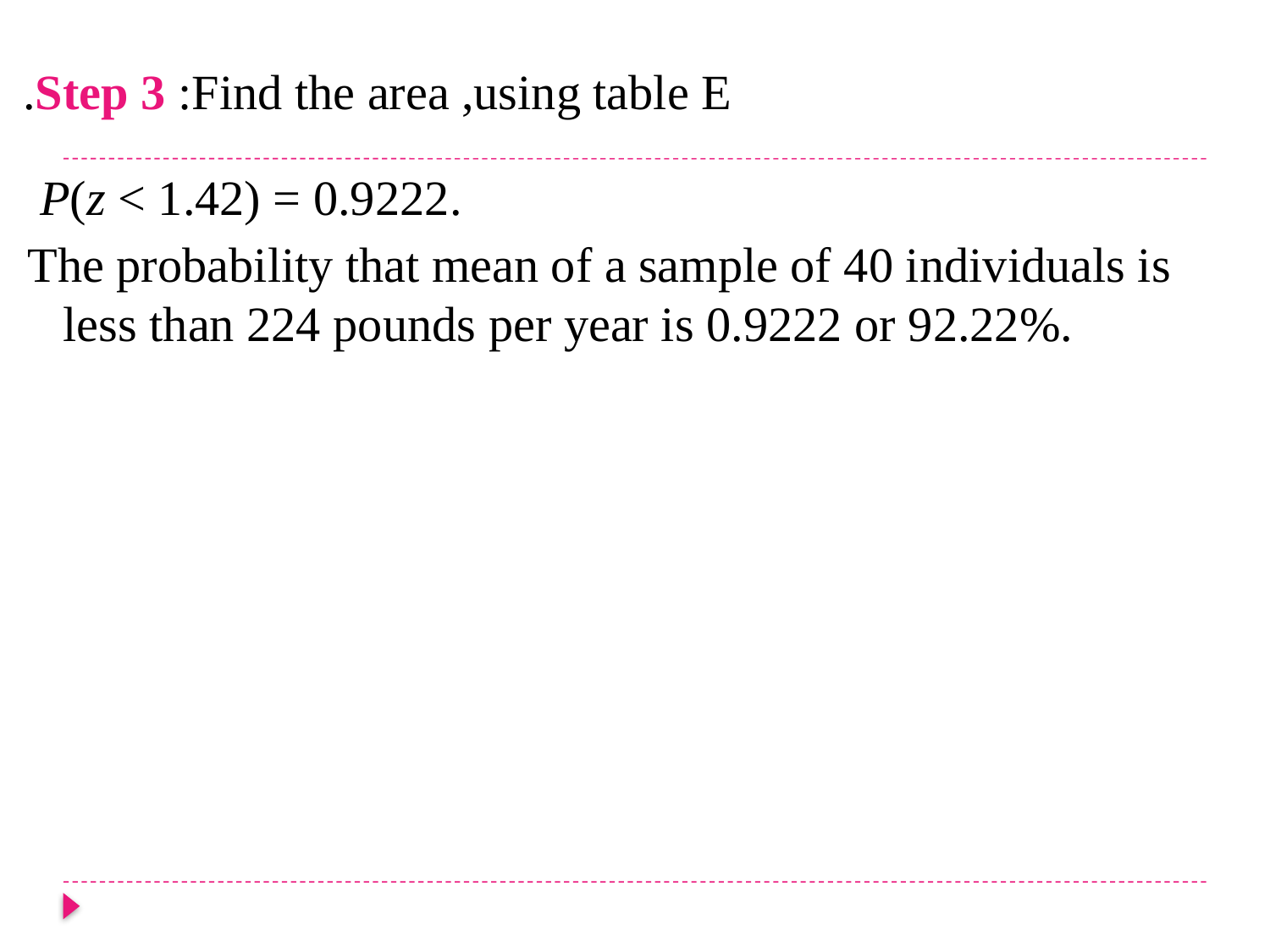

Step 3 :Find the area ,using table E.
 P(z < 1.42) = 0.9222.
The probability that mean of a sample of 40 individuals is less than 224 pounds per year is 0.9222 or 92.22%.